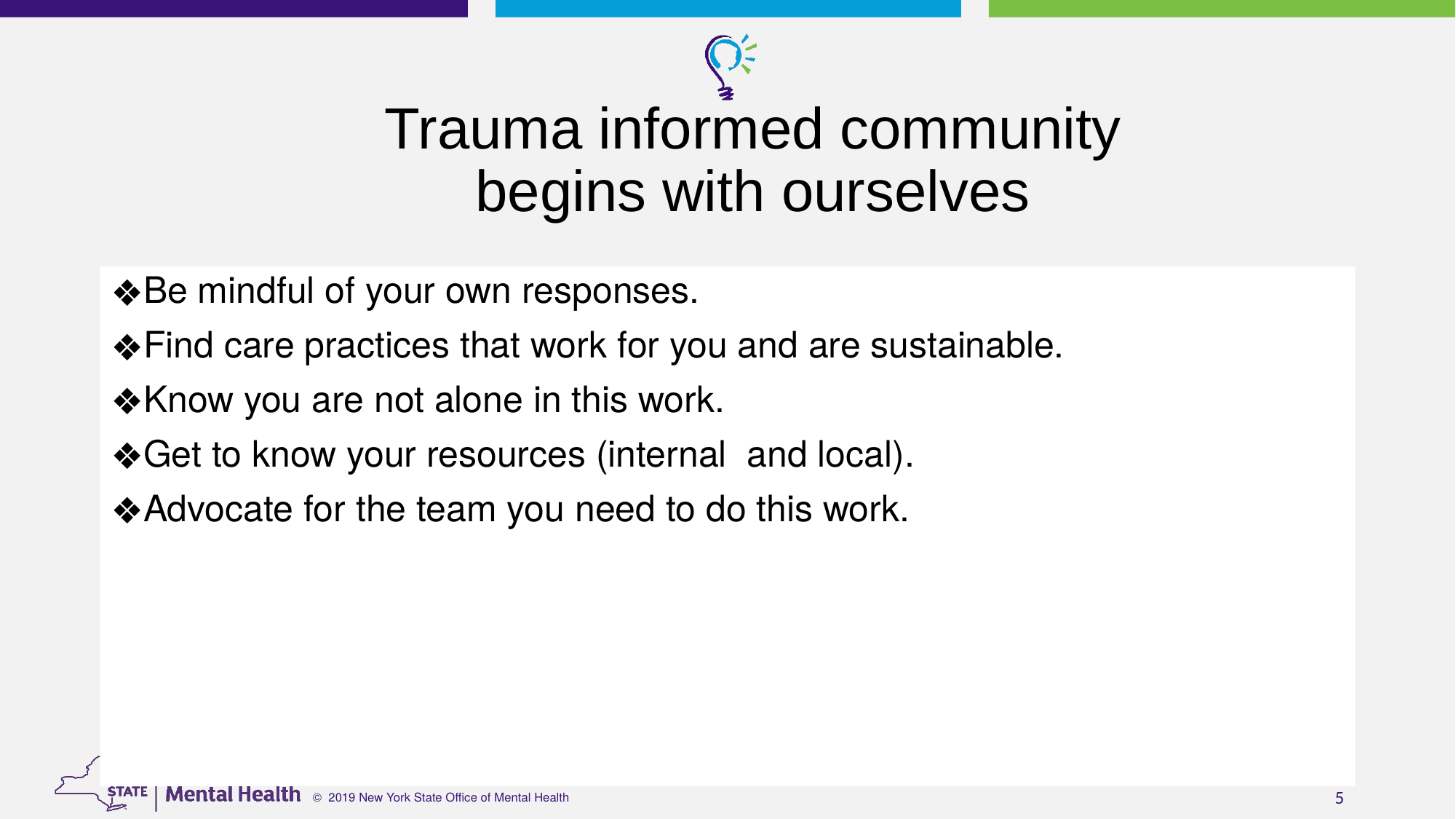

# Trauma informed community begins with ourselves
Be mindful of your own responses.
Find care practices that work for you and are sustainable.
Know you are not alone in this work.
Get to know your resources (internal  and local).
Advocate for the team you need to do this work.